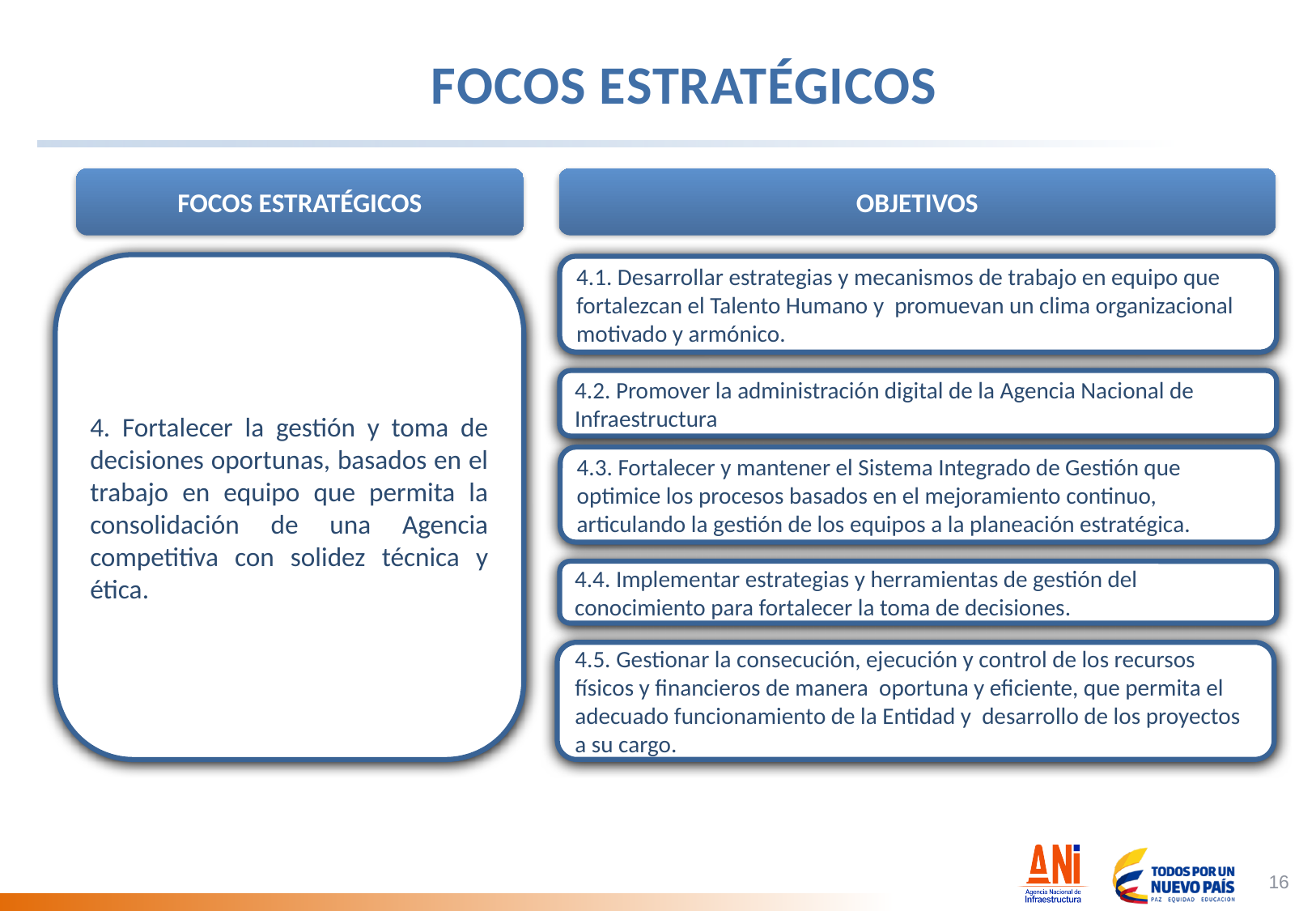

FOCOS ESTRATÉGICOS
OBJETIVOS
FOCOS ESTRATÉGICOS
4. Fortalecer la gestión y toma de decisiones oportunas, basados en el trabajo en equipo que permita la consolidación de una Agencia competitiva con solidez técnica y ética.
4.1. Desarrollar estrategias y mecanismos de trabajo en equipo que fortalezcan el Talento Humano y  promuevan un clima organizacional motivado y armónico.
4.2. Promover la administración digital de la Agencia Nacional de Infraestructura
4.3. Fortalecer y mantener el Sistema Integrado de Gestión que optimice los procesos basados en el mejoramiento continuo,  articulando la gestión de los equipos a la planeación estratégica.
4.4. Implementar estrategias y herramientas de gestión del conocimiento para fortalecer la toma de decisiones.
4.5. Gestionar la consecución, ejecución y control de los recursos físicos y financieros de manera  oportuna y eficiente, que permita el adecuado funcionamiento de la Entidad y  desarrollo de los proyectos a su cargo.